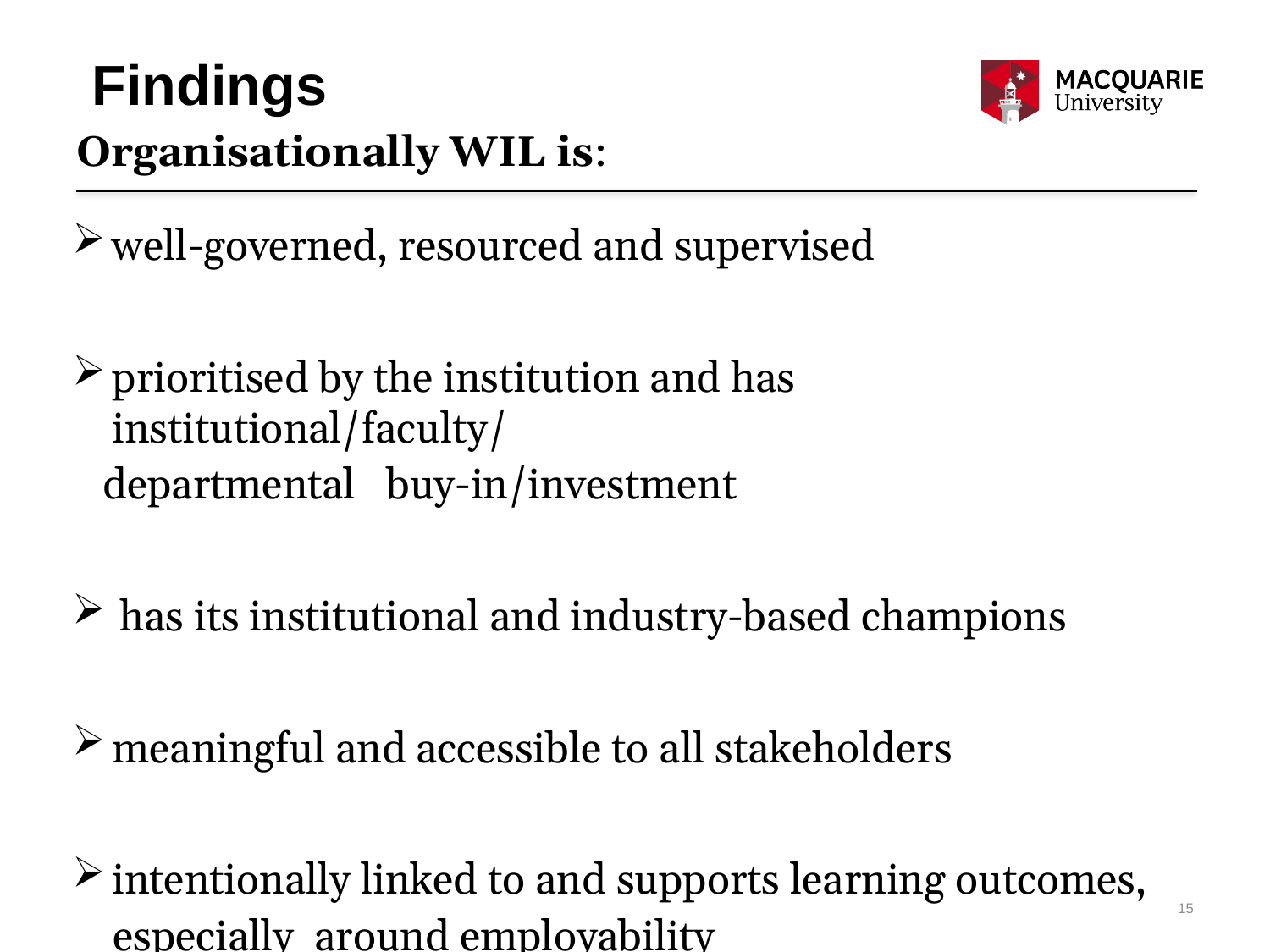

# Findings
Organisationally WIL is:
well-governed, resourced and supervised

prioritised by the institution and has institutional/faculty/
   departmental   buy-in/investment

has its institutional and industry-based champions

meaningful and accessible to all stakeholders

intentionally linked to and supports learning outcomes,
    especially  around employability
15